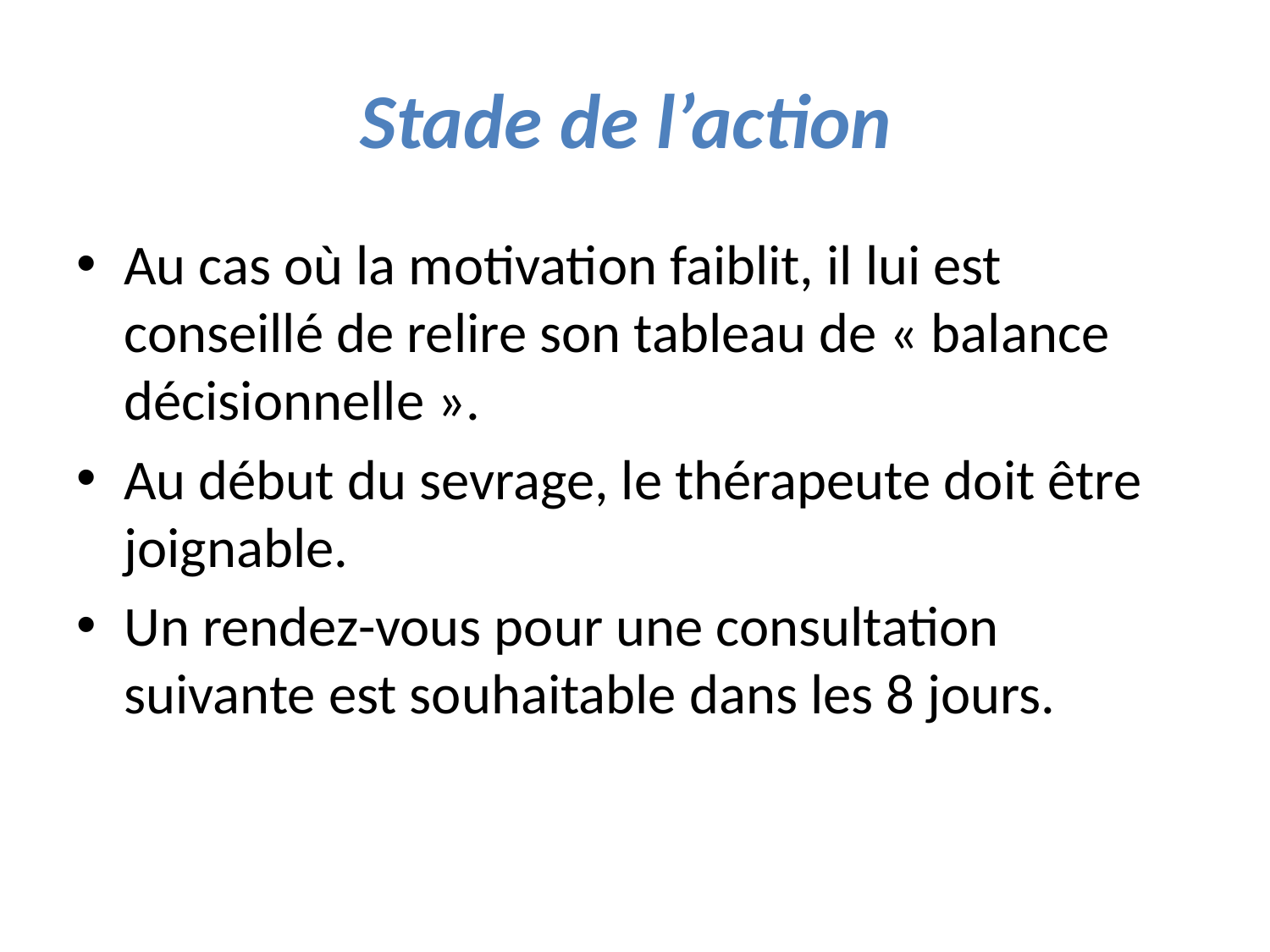

# Stade de l’action
Au cas où la motivation faiblit, il lui est conseillé de relire son tableau de « balance décisionnelle ».
Au début du sevrage, le thérapeute doit être joignable.
Un rendez-vous pour une consultation suivante est souhaitable dans les 8 jours.